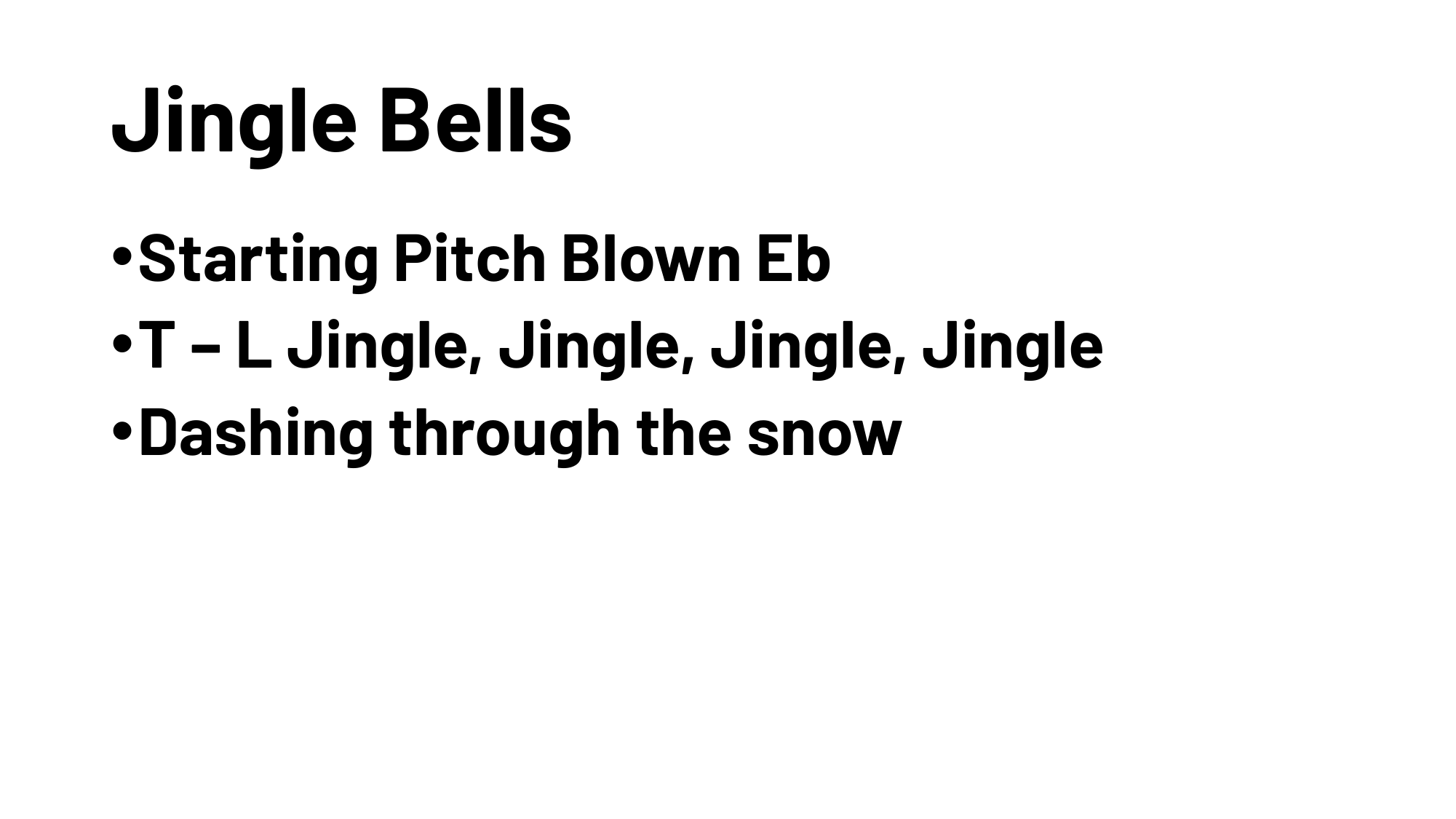

# Jingle Bells
Starting Pitch Blown Eb
T – L Jingle, Jingle, Jingle, Jingle
Dashing through the snow